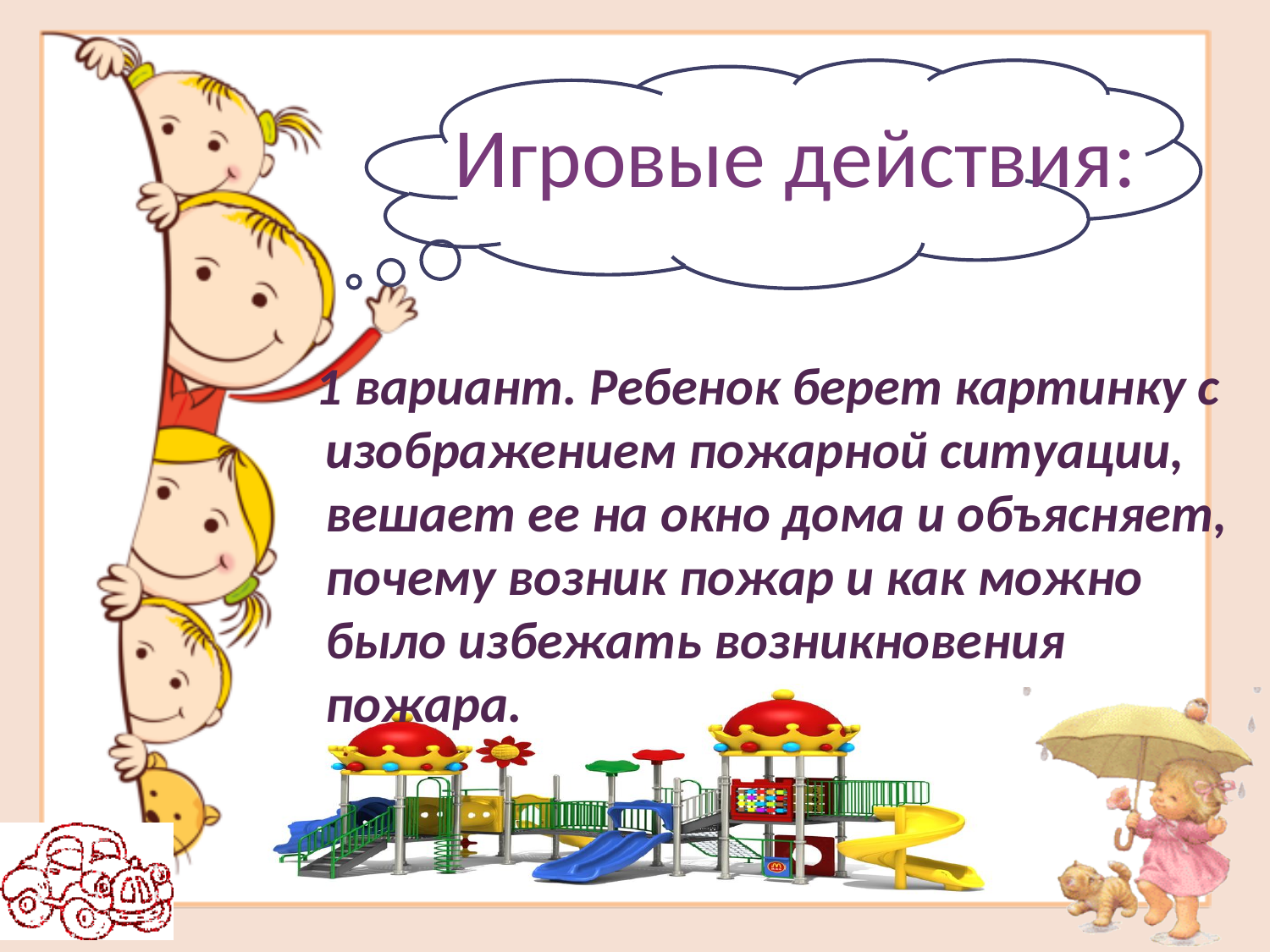

Игровые действия:
    1 вариант. Ребенок берет картинку с изображением пожарной ситуации, вешает ее на окно дома и объясняет, почему возник пожар и как можно было избежать возникновения пожара.